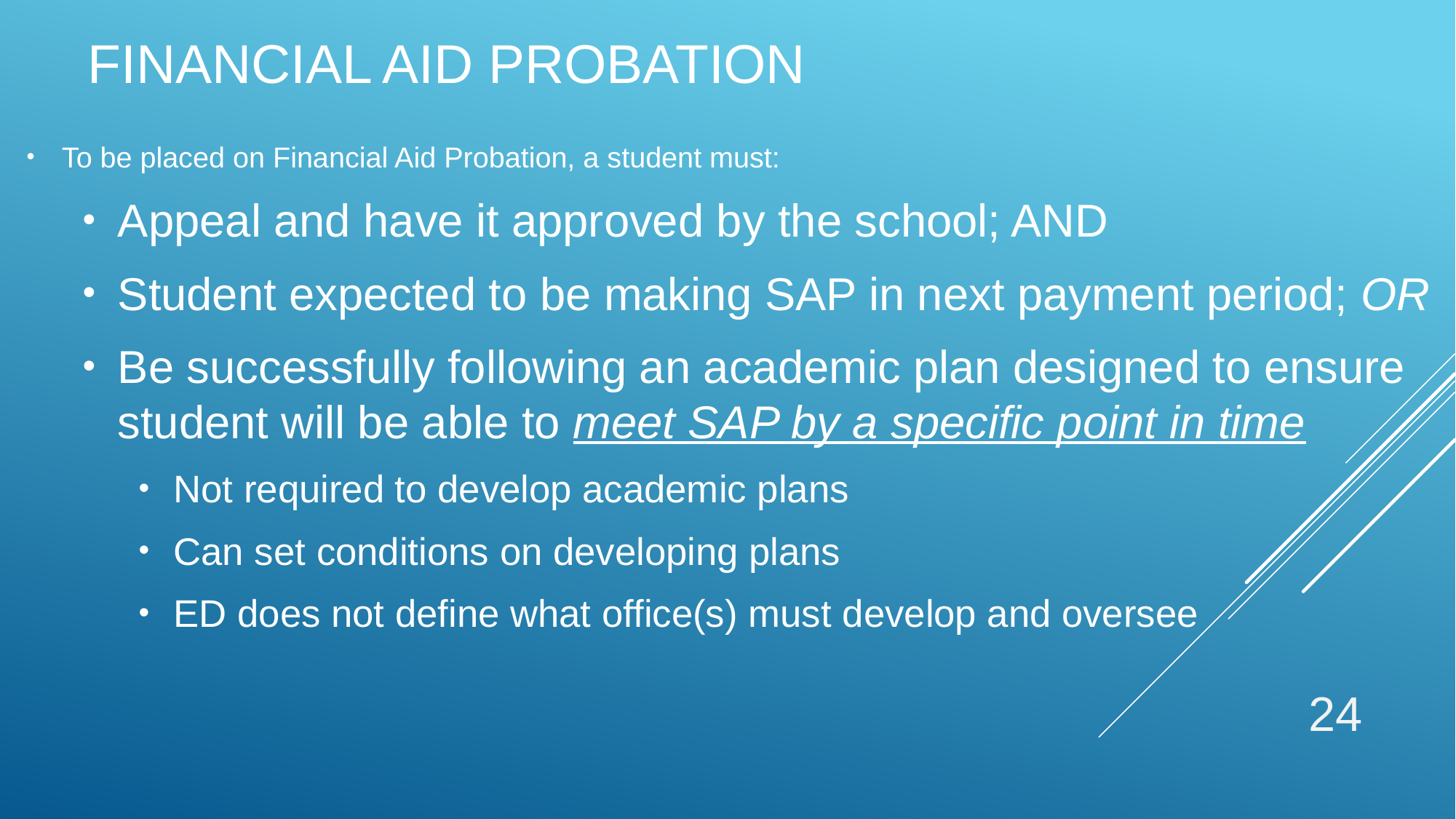

# Financial Aid Probation
To be placed on Financial Aid Probation, a student must:
Appeal and have it approved by the school; AND
Student expected to be making SAP in next payment period; OR
Be successfully following an academic plan designed to ensure student will be able to meet SAP by a specific point in time
Not required to develop academic plans
Can set conditions on developing plans
ED does not define what office(s) must develop and oversee
24